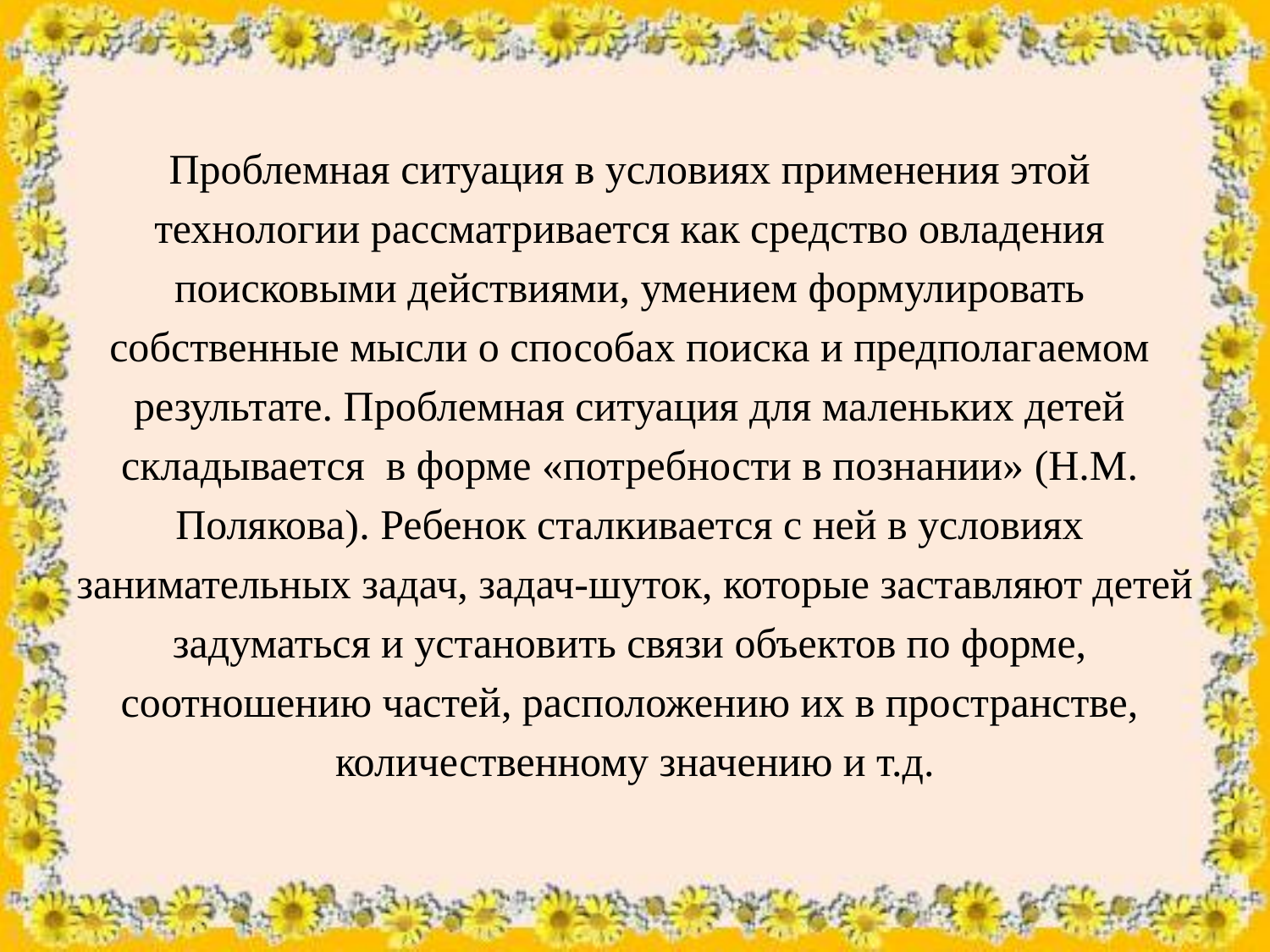

Проблемная ситуация в условиях применения этой
технологии рассматривается как средство овладения
поисковыми действиями, умением формулировать
собственные мысли о способах поиска и предполагаемом
результате. Проблемная ситуация для маленьких детей
складывается  в форме «потребности в познании» (Н.М.
Полякова). Ребенок сталкивается с ней в условиях
занимательных задач, задач-шуток, которые заставляют детей
задуматься и установить связи объектов по форме,
соотношению частей, расположению их в пространстве,
количественному значению и т.д.